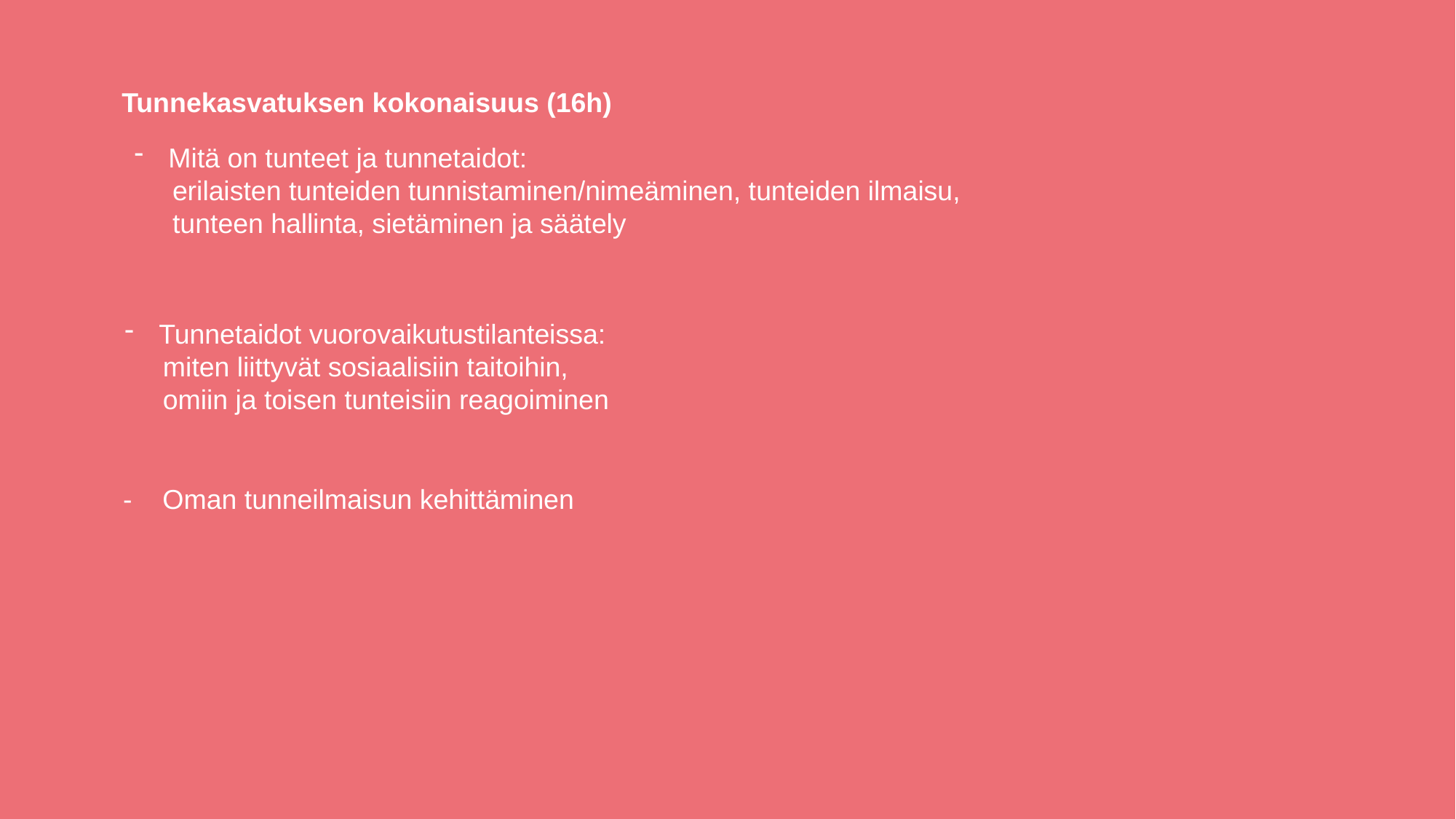

Tunnekasvatuksen kokonaisuus (16h)

Mitä on tunteet ja tunnetaidot:
     erilaisten tunteiden tunnistaminen/nimeäminen, tunteiden ilmaisu,
     tunteen hallinta, sietäminen ja säätely

Tunnetaidot vuorovaikutustilanteissa:
     miten liittyvät sosiaalisiin taitoihin,
     omiin ja toisen tunteisiin reagoiminen
-    Oman tunneilmaisun kehittäminen